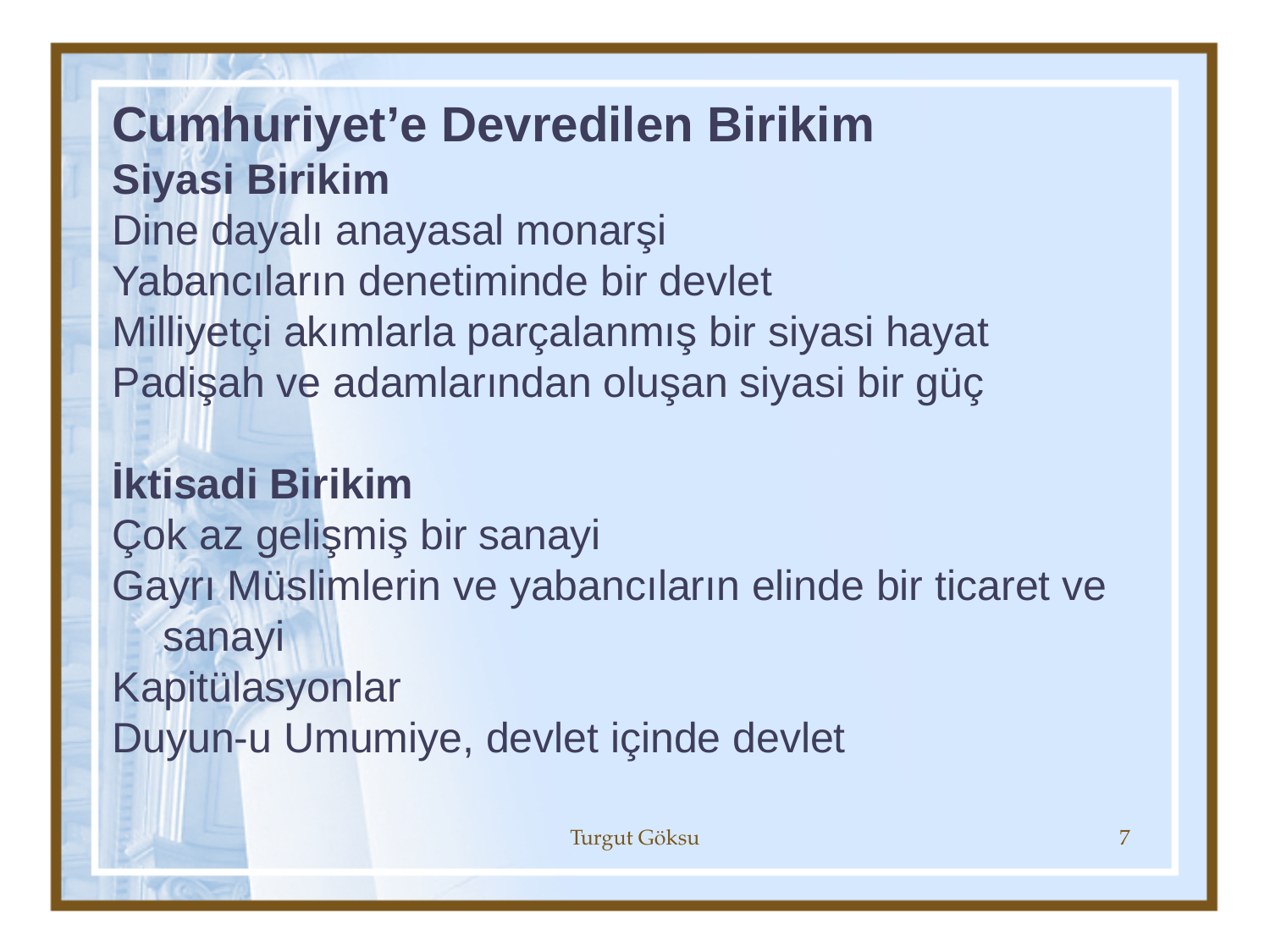

Cumhuriyet’e Devredilen Birikim
Siyasi Birikim
Dine dayalı anayasal monarşi
Yabancıların denetiminde bir devlet
Milliyetçi akımlarla parçalanmış bir siyasi hayat
Padişah ve adamlarından oluşan siyasi bir güç

İktisadi Birikim
Çok az gelişmiş bir sanayi
Gayrı Müslimlerin ve yabancıların elinde bir ticaret ve sanayi
Kapitülasyonlar
Duyun-u Umumiye, devlet içinde devlet

Turgut Göksu
7